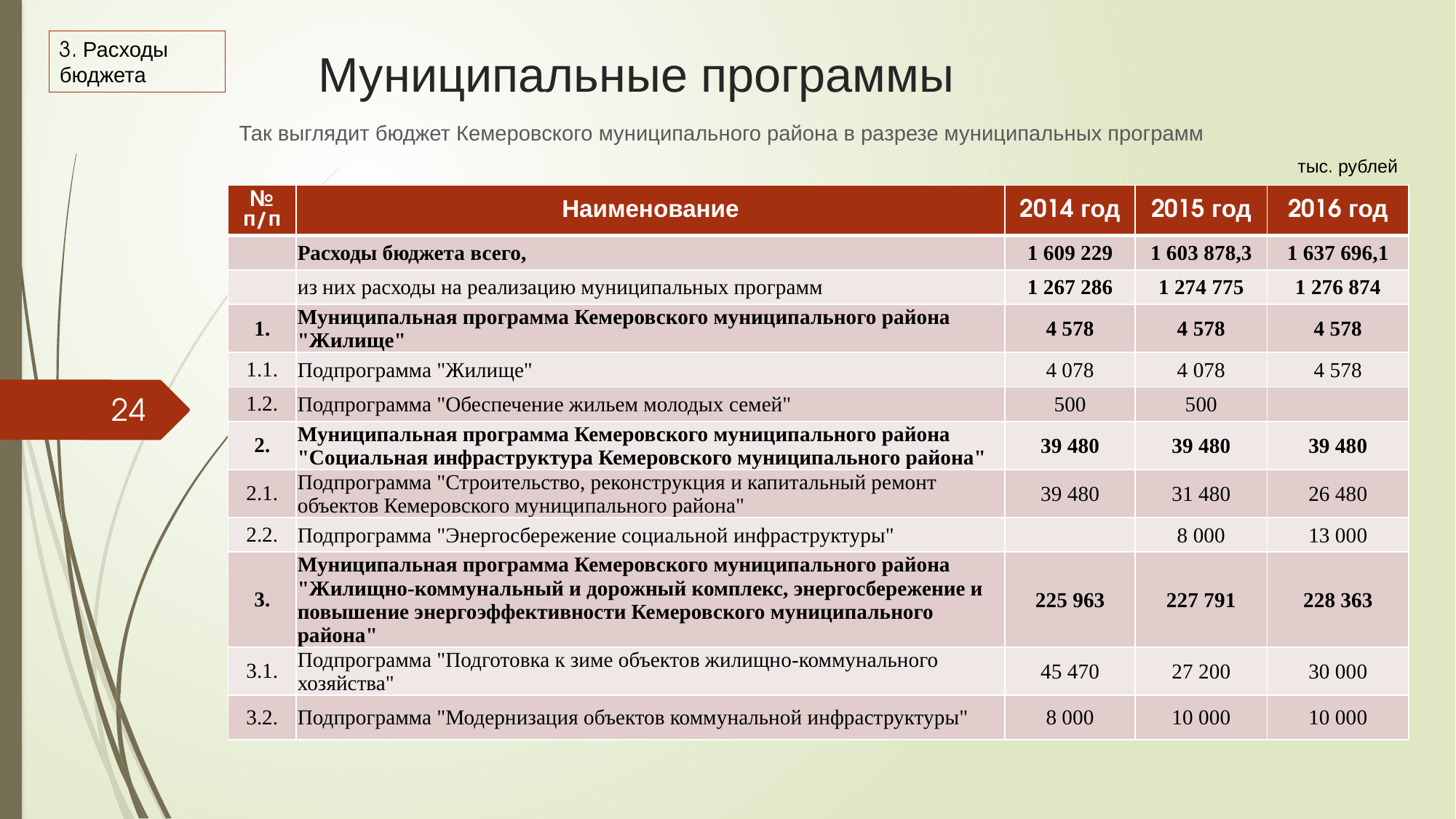

# Муниципальные программы
3. Расходы бюджета
Так выглядит бюджет Кемеровского муниципального района в разрезе муниципальных программ
тыс. рублей
| № п/п | Наименование | 2014 год | 2015 год | 2016 год |
| --- | --- | --- | --- | --- |
|  | Расходы бюджета всего, | 1 609 229 | 1 603 878,3 | 1 637 696,1 |
|  | из них расходы на реализацию муниципальных программ | 1 267 286 | 1 274 775 | 1 276 874 |
| 1. | Муниципальная программа Кемеровского муниципального района "Жилище" | 4 578 | 4 578 | 4 578 |
| 1.1. | Подпрограмма "Жилище" | 4 078 | 4 078 | 4 578 |
| 1.2. | Подпрограмма "Обеспечение жильем молодых семей" | 500 | 500 |  |
| 2. | Муниципальная программа Кемеровского муниципального района "Социальная инфраструктура Кемеровского муниципального района" | 39 480 | 39 480 | 39 480 |
| 2.1. | Подпрограмма "Строительство, реконструкция и капитальный ремонт объектов Кемеровского муниципального района" | 39 480 | 31 480 | 26 480 |
| 2.2. | Подпрограмма "Энергосбережение социальной инфраструктуры" |  | 8 000 | 13 000 |
| 3. | Муниципальная программа Кемеровского муниципального района "Жилищно-коммунальный и дорожный комплекс, энергосбережение и повышение энергоэффективности Кемеровского муниципального района" | 225 963 | 227 791 | 228 363 |
| 3.1. | Подпрограмма "Подготовка к зиме объектов жилищно-коммунального хозяйства" | 45 470 | 27 200 | 30 000 |
| 3.2. | Подпрограмма "Модернизация объектов коммунальной инфраструктуры" | 8 000 | 10 000 | 10 000 |
24